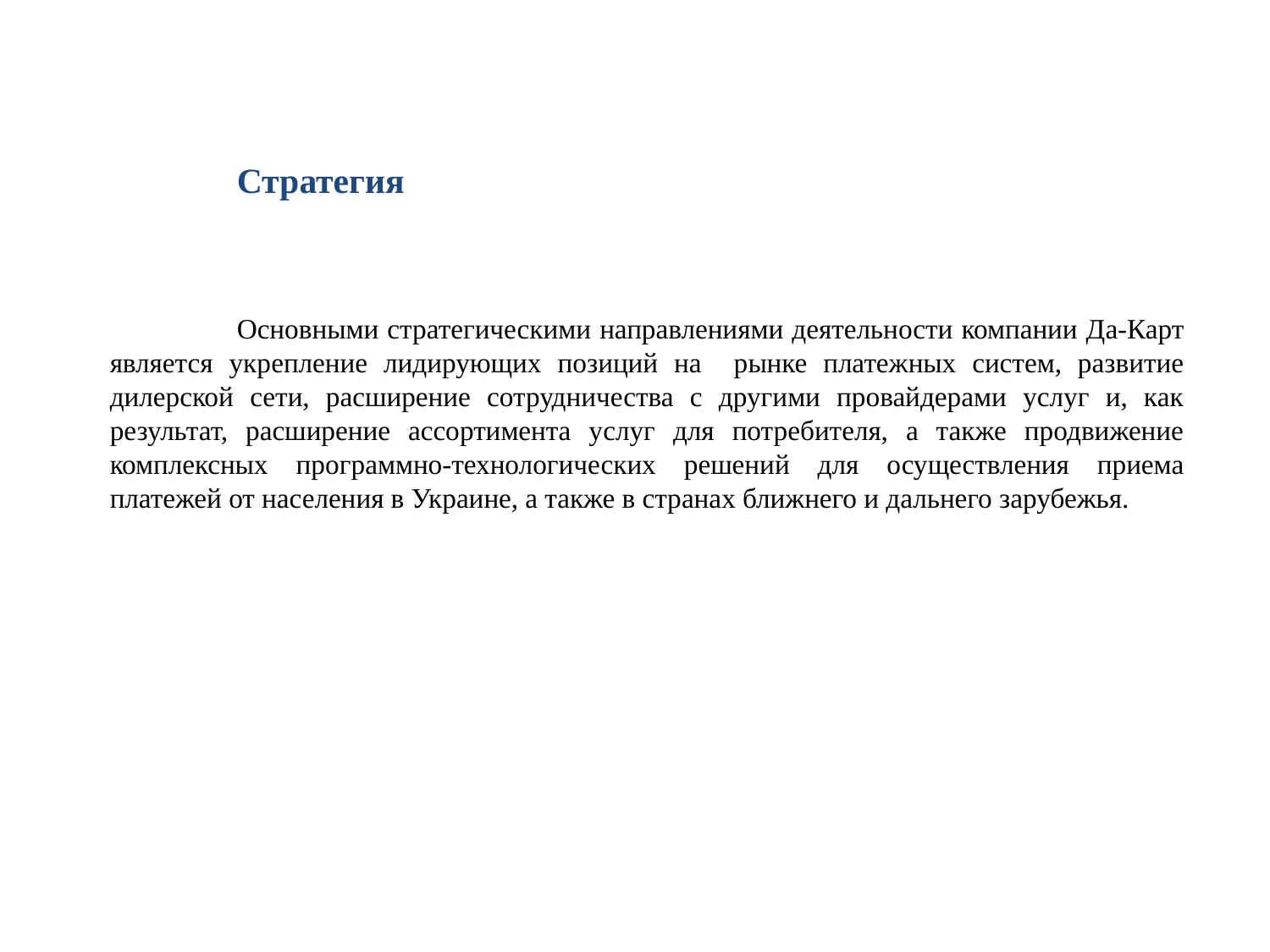

Стратегия

	Основными стратегическими направлениями деятельности компании Да-Карт является укрепление лидирующих позиций на  рынке платежных систем, развитие дилерской сети, расширение сотрудничества с другими провайдерами услуг и, как результат, расширение ассортимента услуг для потребителя, а также продвижение комплексных программно-технологических решений для осуществления приема платежей от населения в Украине, а также в странах ближнего и дальнего зарубежья.